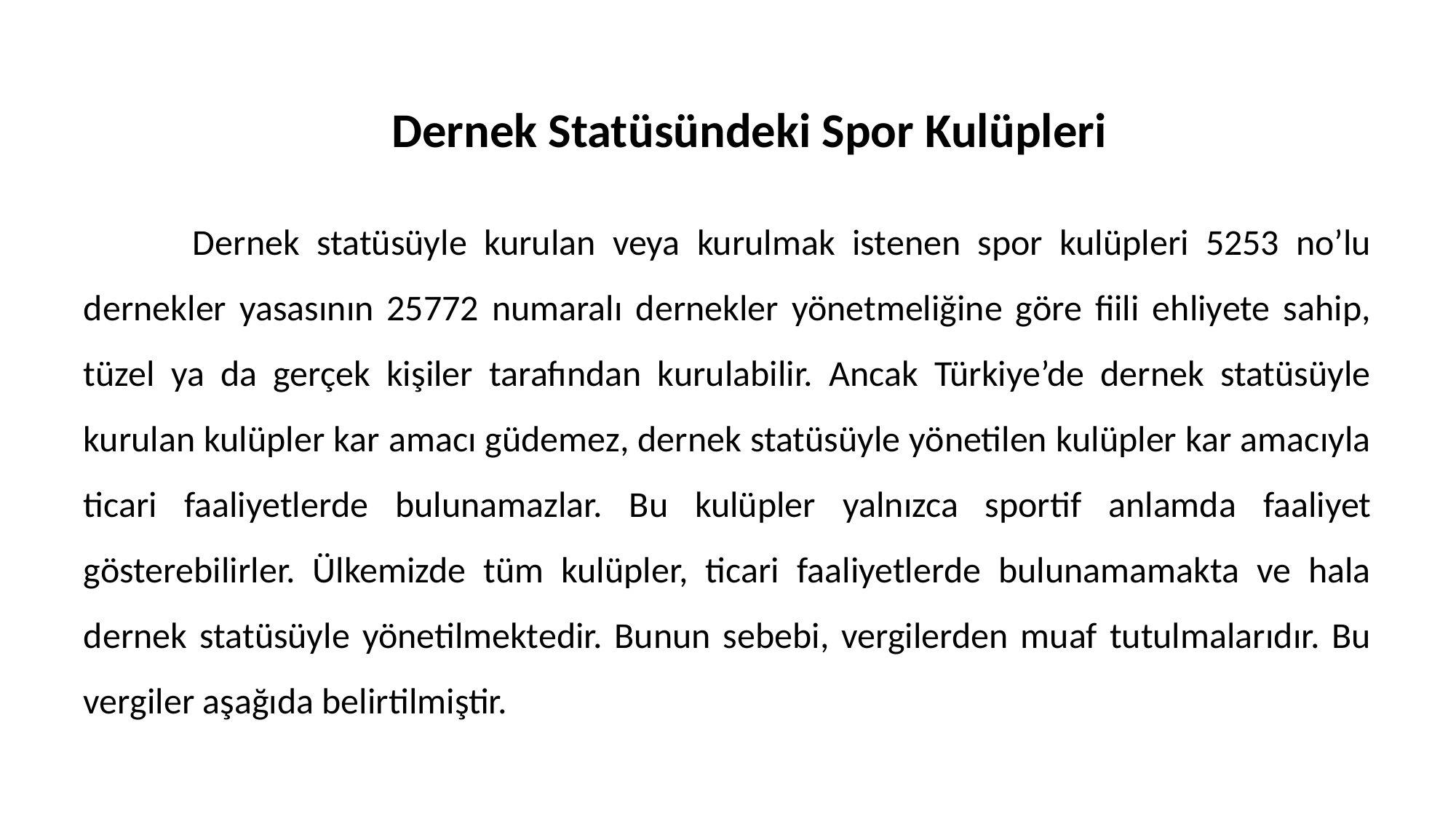

Dernek Statüsündeki Spor Kulüpleri
	Dernek statüsüyle kurulan veya kurulmak istenen spor kulüpleri 5253 no’lu dernekler yasasının 25772 numaralı dernekler yönetmeliğine göre fiili ehliyete sahip, tüzel ya da gerçek kişiler tarafından kurulabilir. Ancak Türkiye’de dernek statüsüyle kurulan kulüpler kar amacı güdemez, dernek statüsüyle yönetilen kulüpler kar amacıyla ticari faaliyetlerde bulunamazlar. Bu kulüpler yalnızca sportif anlamda faaliyet gösterebilirler. Ülkemizde tüm kulüpler, ticari faaliyetlerde bulunamamakta ve hala dernek statüsüyle yönetilmektedir. Bunun sebebi, vergilerden muaf tutulmalarıdır. Bu vergiler aşağıda belirtilmiştir.